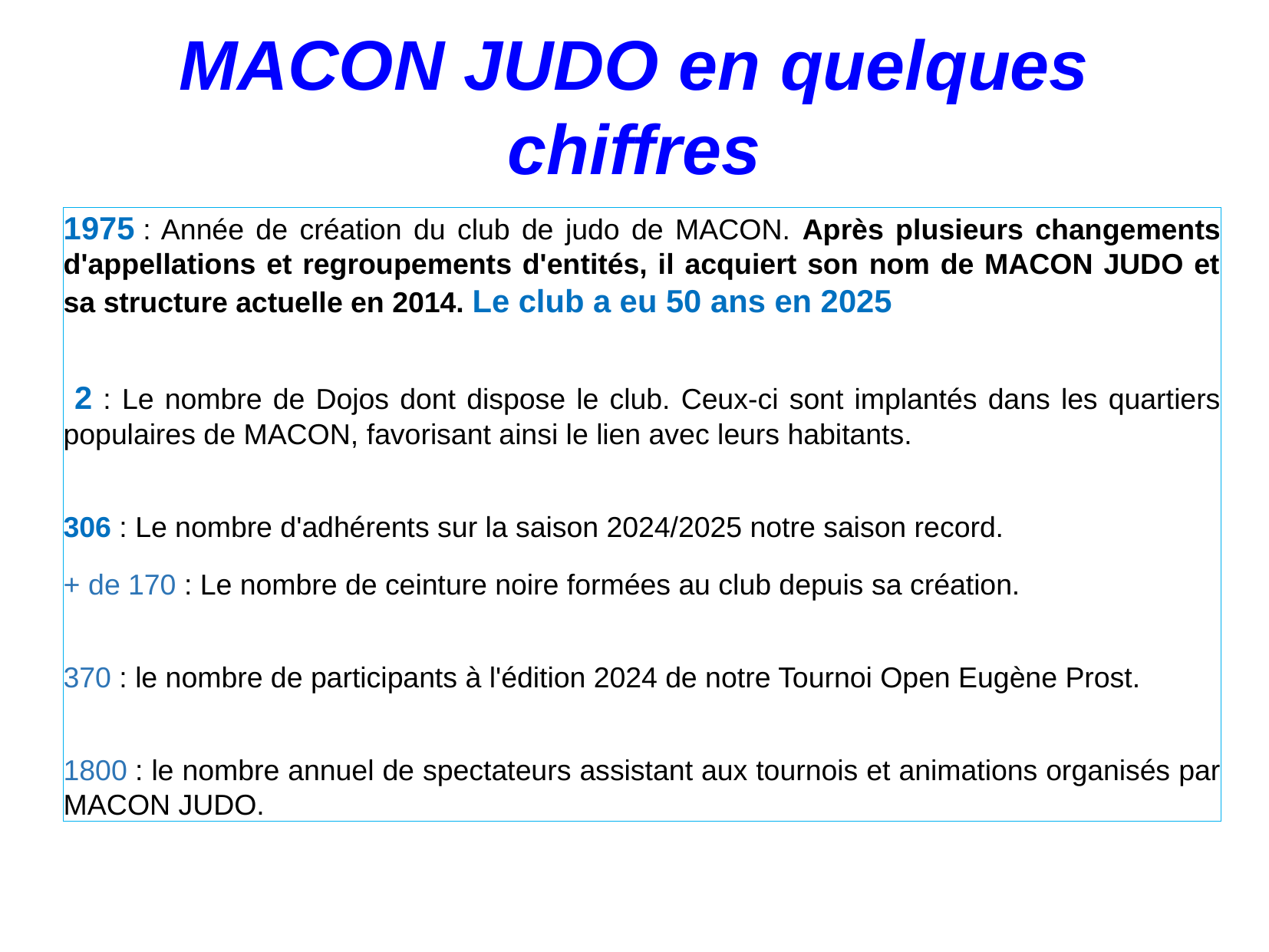

MACON JUDO en quelques chiffres
1975 : Année de création du club de judo de MACON. Après plusieurs changements d'appellations et regroupements d'entités, il acquiert son nom de MACON JUDO et sa structure actuelle en 2014. Le club a eu 50 ans en 2025

 2 : Le nombre de Dojos dont dispose le club. Ceux-ci sont implantés dans les quartiers populaires de MACON, favorisant ainsi le lien avec leurs habitants.

306 : Le nombre d'adhérents sur la saison 2024/2025 notre saison record.
+ de 170 : Le nombre de ceinture noire formées au club depuis sa création.

370 : le nombre de participants à l'édition 2024 de notre Tournoi Open Eugène Prost.

1800 : le nombre annuel de spectateurs assistant aux tournois et animations organisés par MACON JUDO.